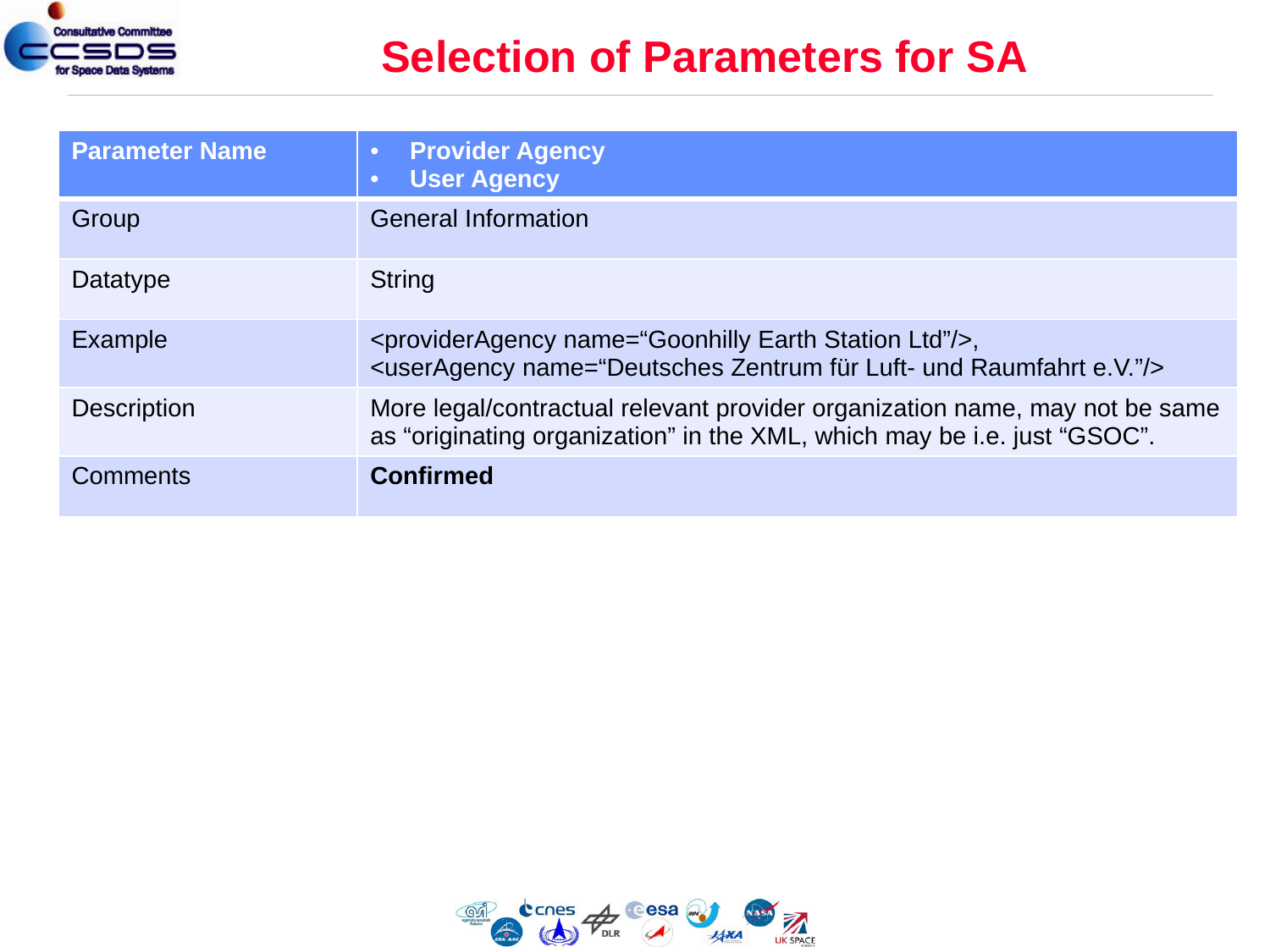

# Selection of Parameters for SA
| Parameter Name | Provider Agency User Agency |
| --- | --- |
| Group | General Information |
| Datatype | String |
| Example | <providerAgency name=“Goonhilly Earth Station Ltd”/>, <userAgency name=“Deutsches Zentrum für Luft- und Raumfahrt e.V.”/> |
| Description | More legal/contractual relevant provider organization name, may not be same as “originating organization” in the XML, which may be i.e. just “GSOC”. |
| Comments | Confirmed |